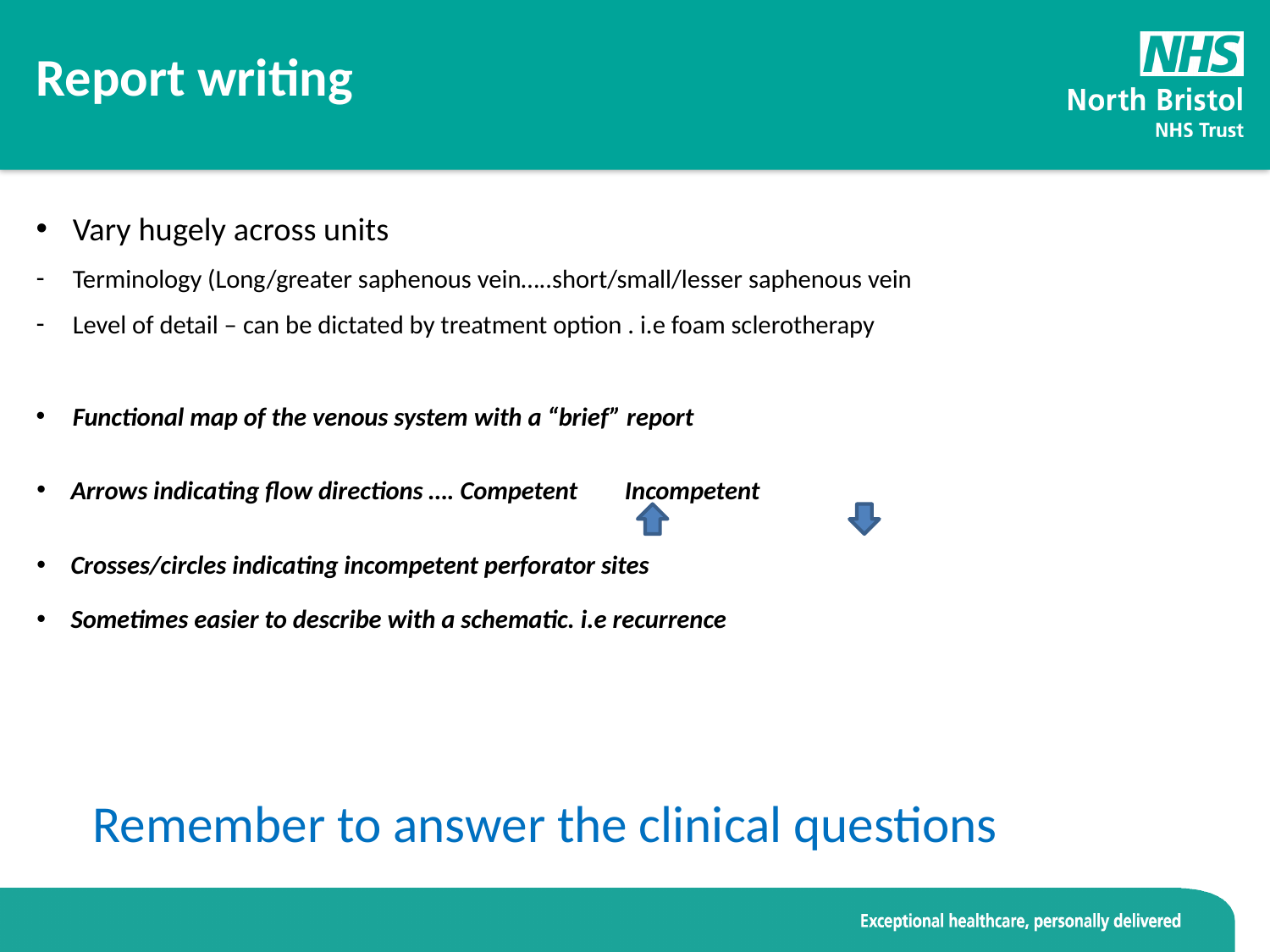

Report writing
Vary hugely across units
Terminology (Long/greater saphenous vein…..short/small/lesser saphenous vein
Level of detail – can be dictated by treatment option . i.e foam sclerotherapy

Functional map of the venous system with a “brief” report

Arrows indicating flow directions …. Competent        Incompetent

Crosses/circles indicating incompetent perforator sites

Sometimes easier to describe with a schematic. i.e recurrence

Remember to answer the clinical questions